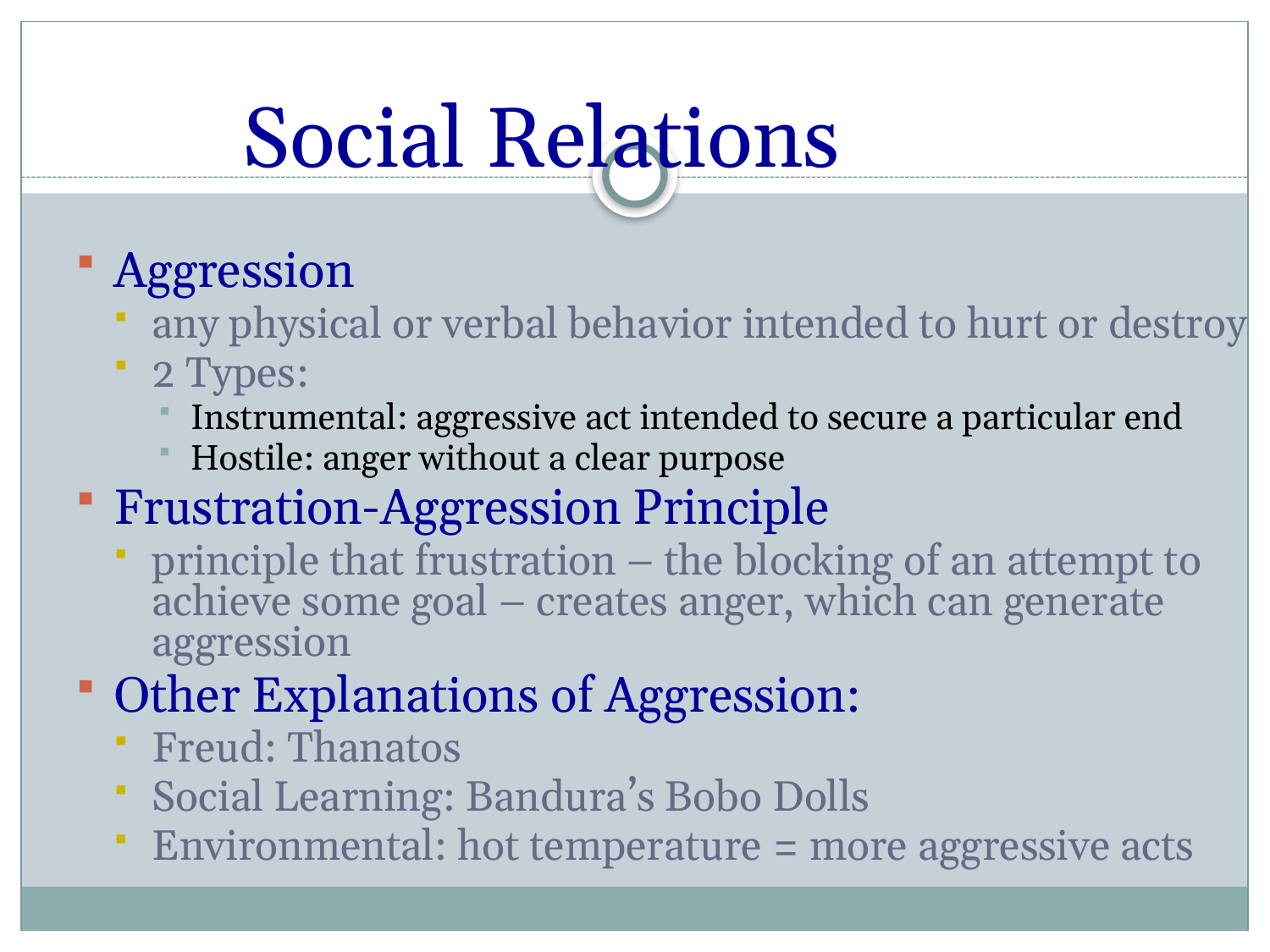

# Social Relations
Aggression
any physical or verbal behavior intended to hurt or destroy
2 Types:
Instrumental: aggressive act intended to secure a particular end
Hostile: anger without a clear purpose
Frustration-Aggression Principle
principle that frustration – the blocking of an attempt to achieve some goal – creates anger, which can generate aggression
Other Explanations of Aggression:
Freud: Thanatos
Social Learning: Bandura’s Bobo Dolls
Environmental: hot temperature = more aggressive acts